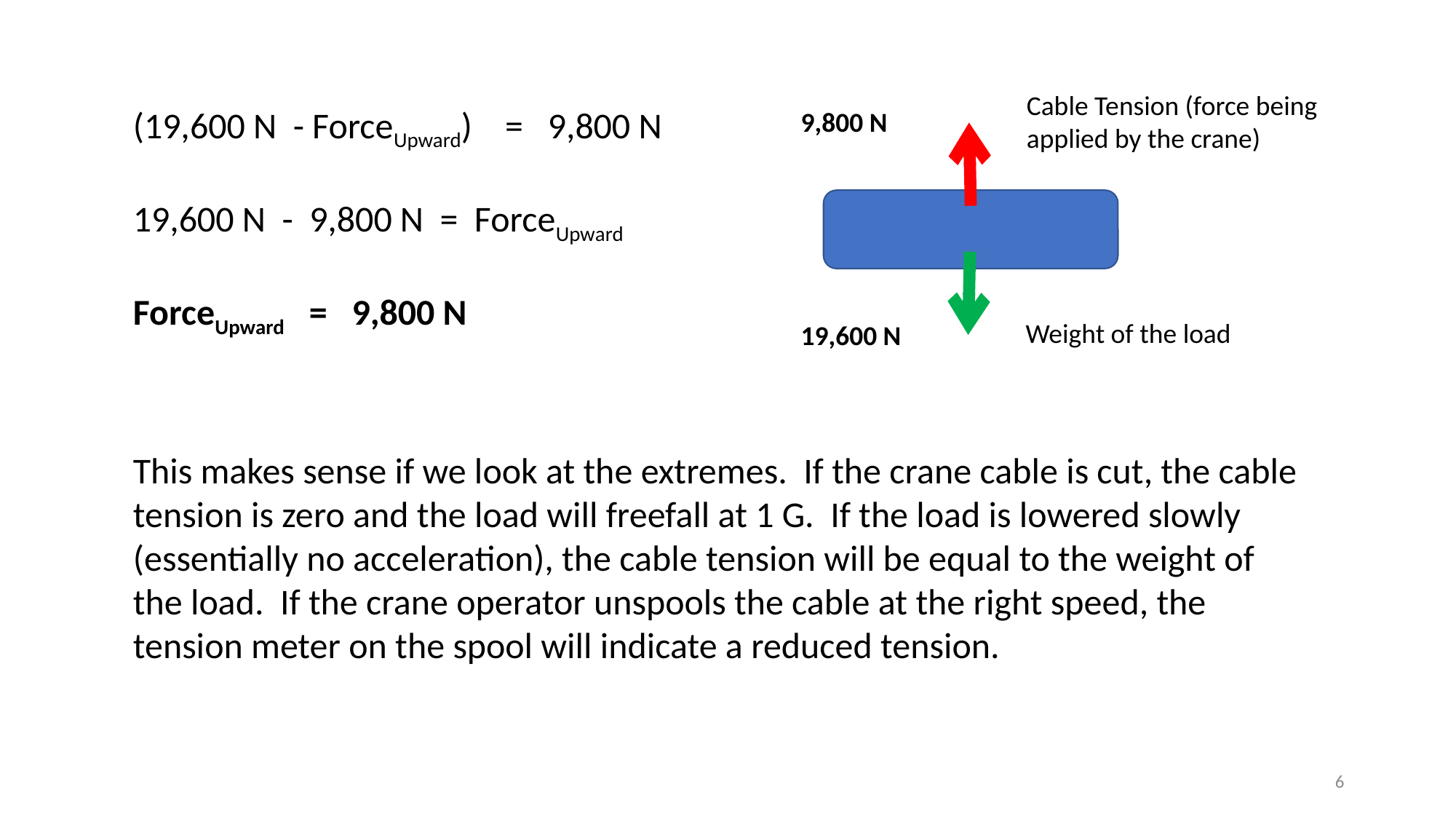

Cable Tension (force being applied by the crane)
9,800 N

Weight of the load
19,600 N
(19,600 N  - ForceUpward)    =   9,800 N

19,600 N  -  9,800 N  =  ForceUpward

ForceUpward   =   9,800 N

This makes sense if we look at the extremes.  If the crane cable is cut, the cable tension is zero and the load will freefall at 1 G.  If the load is lowered slowly (essentially no acceleration), the cable tension will be equal to the weight of the load.  If the crane operator unspools the cable at the right speed, the tension meter on the spool will indicate a reduced tension.
6